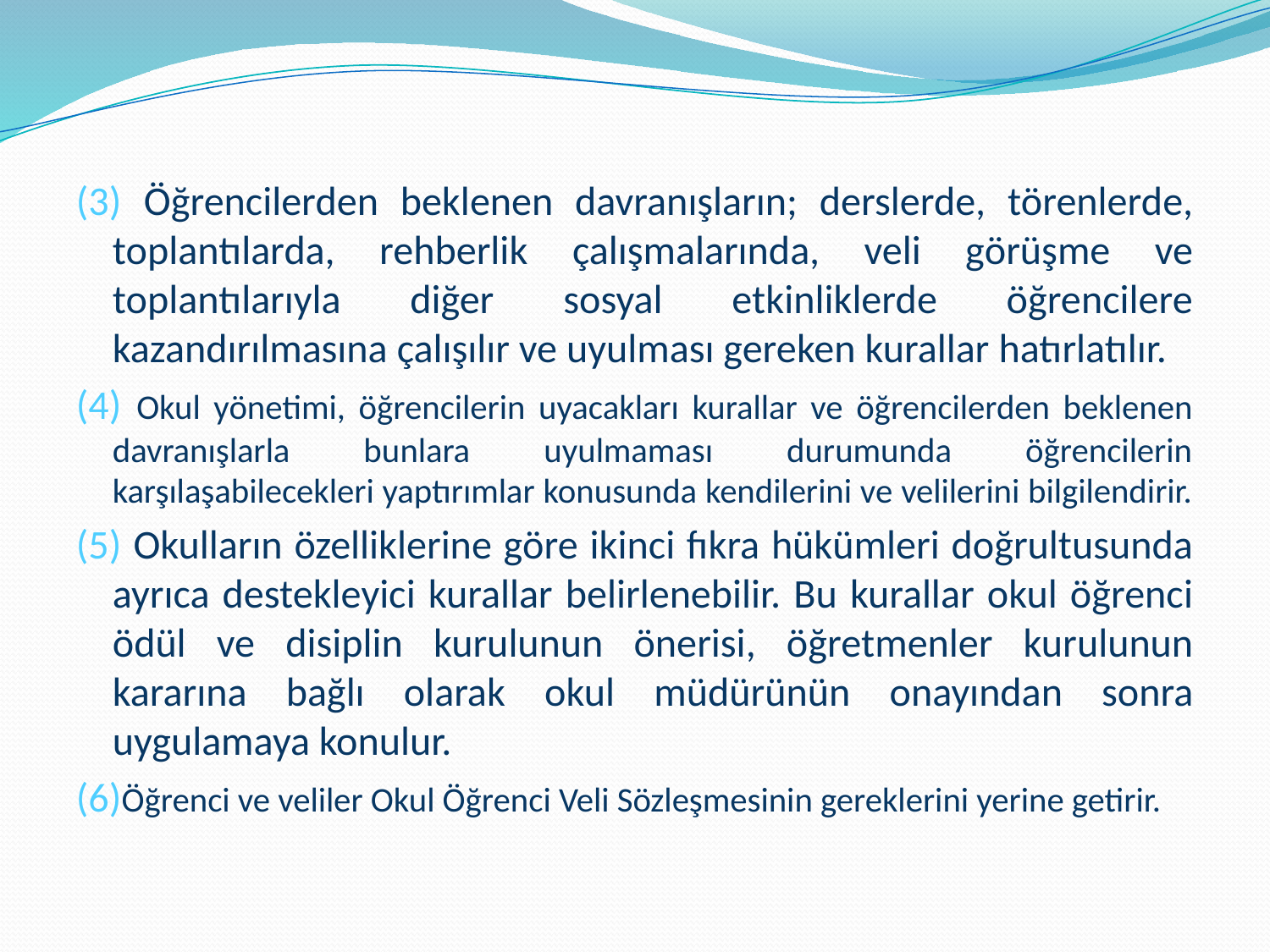

(3) Öğrencilerden beklenen davranışların; derslerde, törenlerde, toplantılarda, rehberlik çalışmalarında, veli görüşme ve toplantılarıyla diğer sosyal etkinliklerde öğrencilere kazandırılmasına çalışılır ve uyulması gereken kurallar hatırlatılır.
(4) Okul yönetimi, öğrencilerin uyacakları kurallar ve öğrencilerden beklenen davranışlarla bunlara uyulmaması durumunda öğrencilerin karşılaşabilecekleri yaptırımlar konusunda kendilerini ve velilerini bilgilendirir.
(5) Okulların özelliklerine göre ikinci fıkra hükümleri doğrultusunda ayrıca destekleyici kurallar belirlenebilir. Bu kurallar okul öğrenci ödül ve disiplin kurulunun önerisi, öğretmenler kurulunun kararına bağlı olarak okul müdürünün onayından sonra uygulamaya konulur.
(6)Öğrenci ve veliler Okul Öğrenci Veli Sözleşmesinin gereklerini yerine getirir.